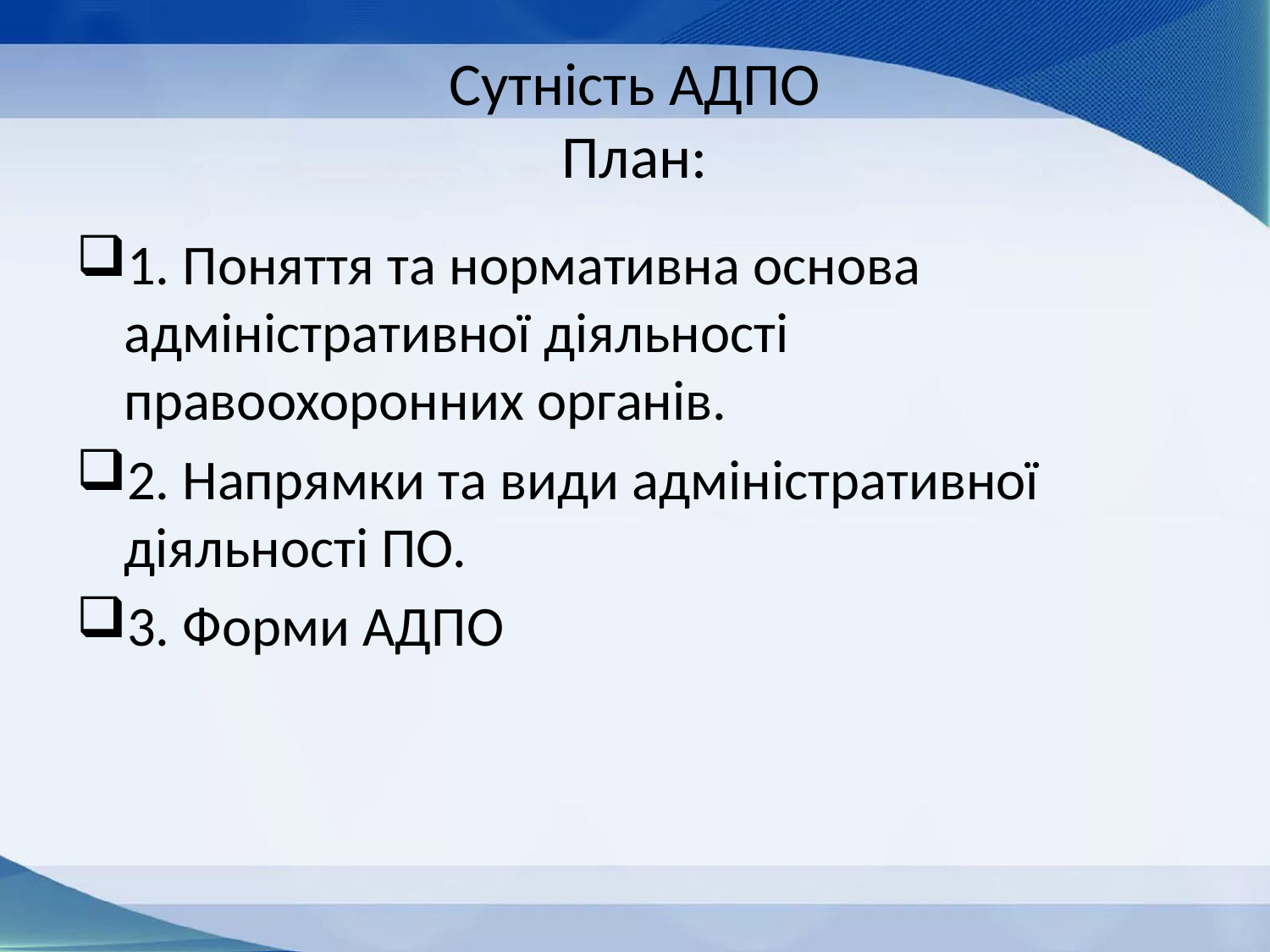

# Сутність АДПО План:
1. Поняття та нормативна основа адміністративної діяльності правоохоронних органів.
2. Напрямки та види адміністративної діяльності ПО.
3. Форми АДПО